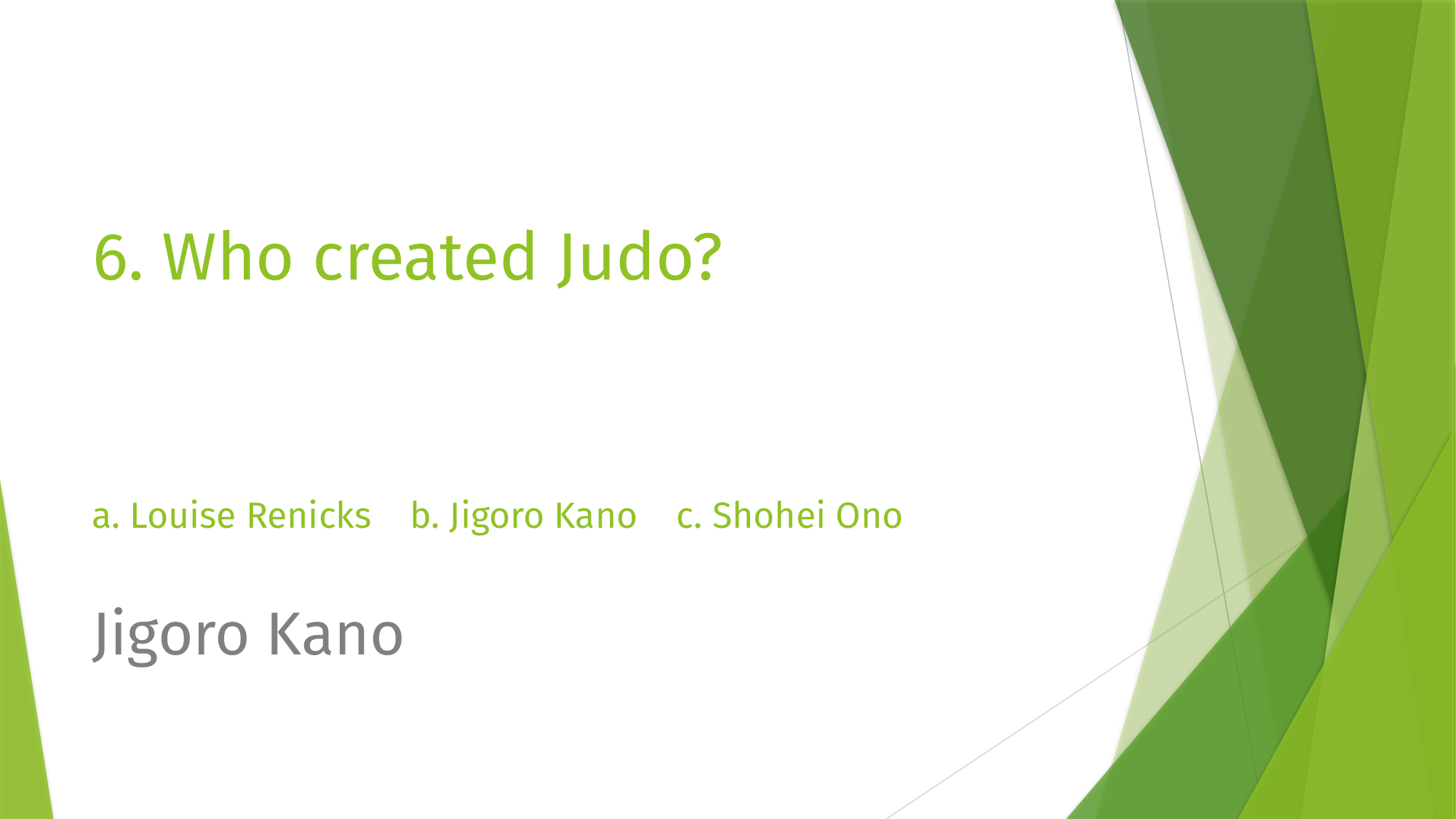

# 6. Who created Judo?
a. Louise Renicks    b. Jigoro Kano    c. Shohei Ono

Jigoro Kano